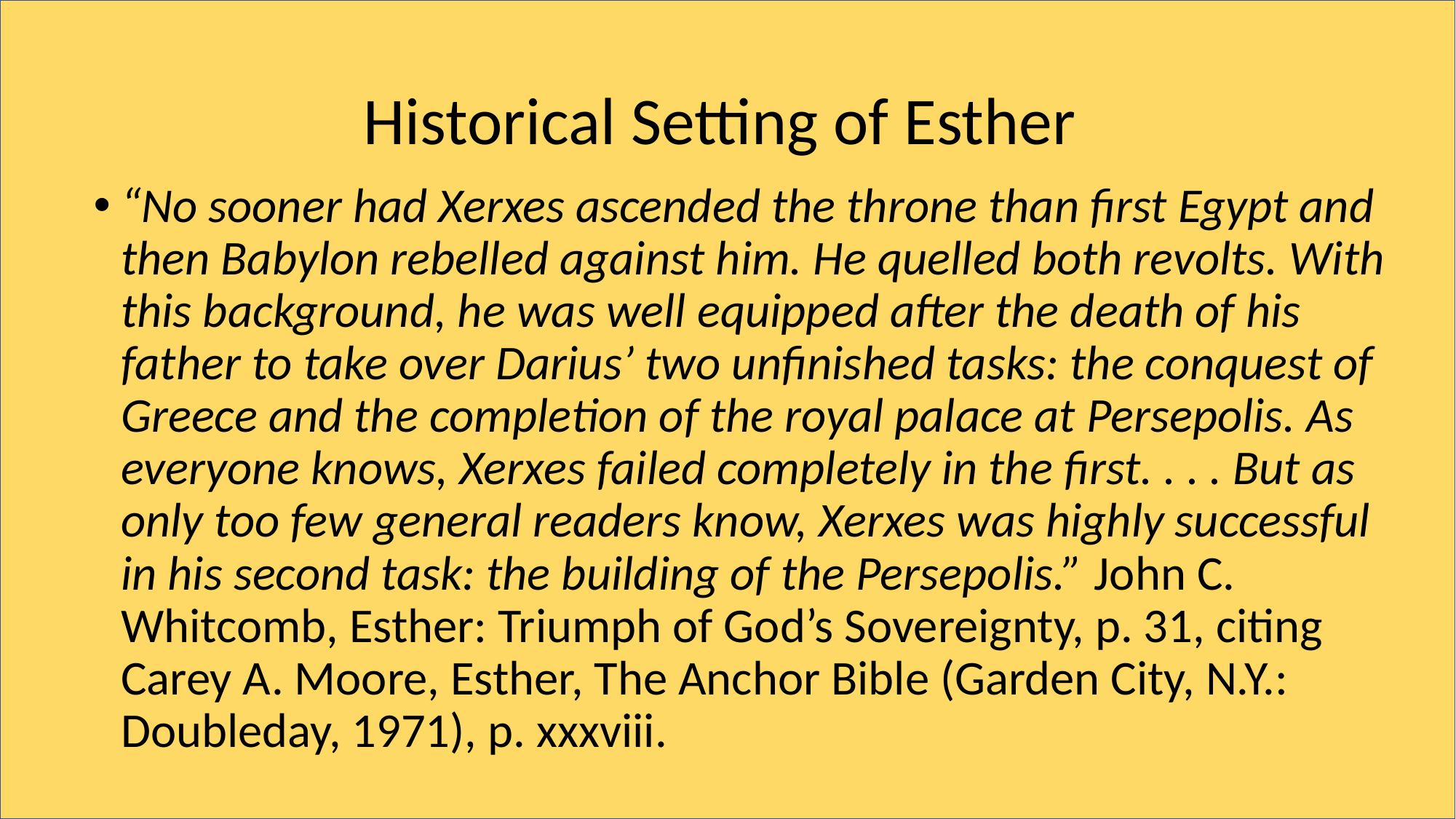

# Historical Setting of Esther
“No sooner had Xerxes ascended the throne than first Egypt and then Babylon rebelled against him. He quelled both revolts. With this background, he was well equipped after the death of his father to take over Darius’ two unfinished tasks: the conquest of Greece and the completion of the royal palace at Persepolis. As everyone knows, Xerxes failed completely in the first. . . . But as only too few general readers know, Xerxes was highly successful in his second task: the building of the Persepolis.” John C. Whitcomb, Esther: Triumph of God’s Sovereignty, p. 31, citing Carey A. Moore, Esther, The Anchor Bible (Garden City, N.Y.: Doubleday, 1971), p. xxxviii.